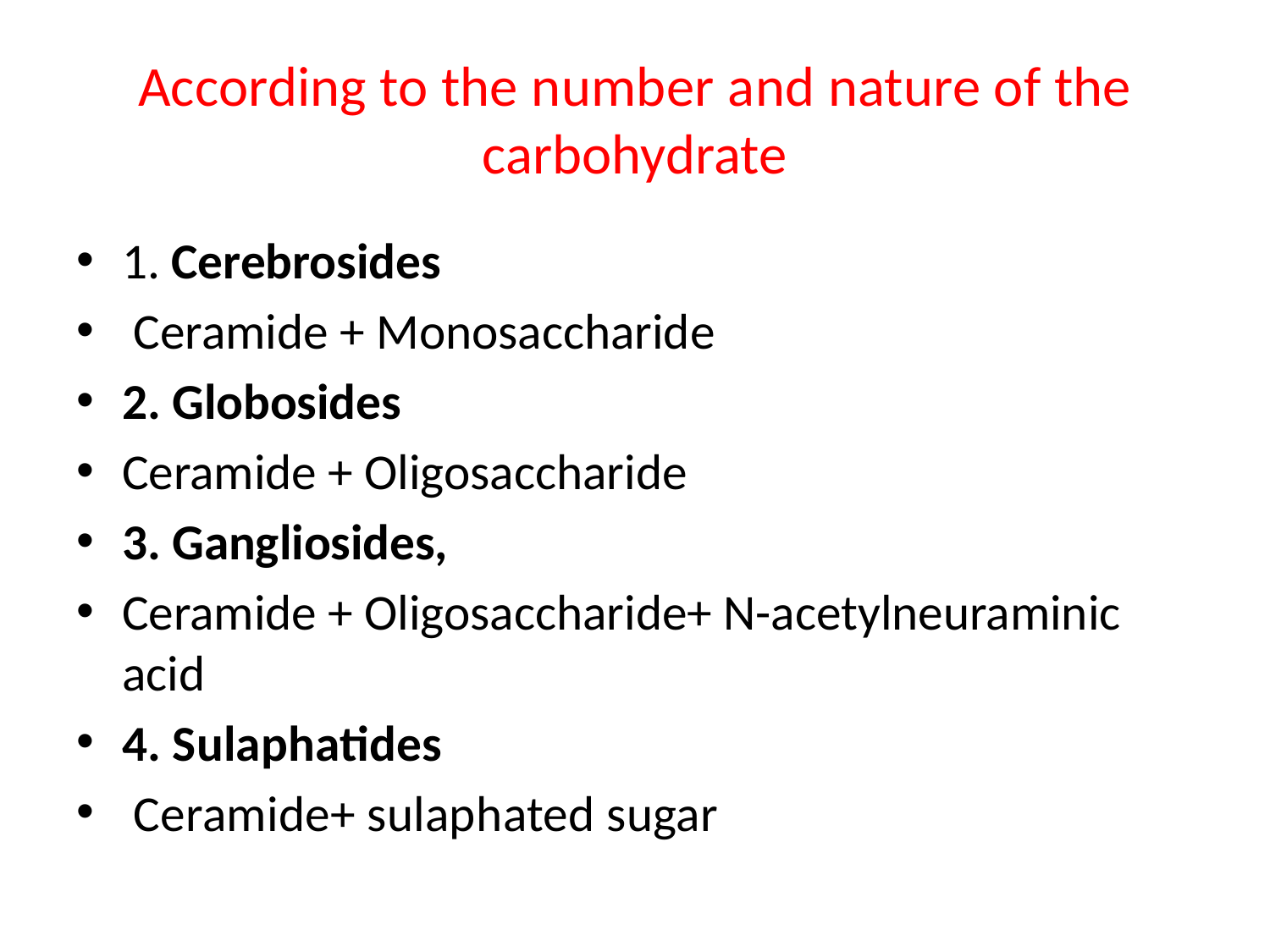

# According to the number and nature of the carbohydrate
1. Cerebrosides
 Ceramide + Monosaccharide
2. Globosides
Ceramide + Oligosaccharide
3. Gangliosides,
Ceramide + Oligosaccharide+ N-acetylneuraminic acid
4. Sulaphatides
 Ceramide+ sulaphated sugar